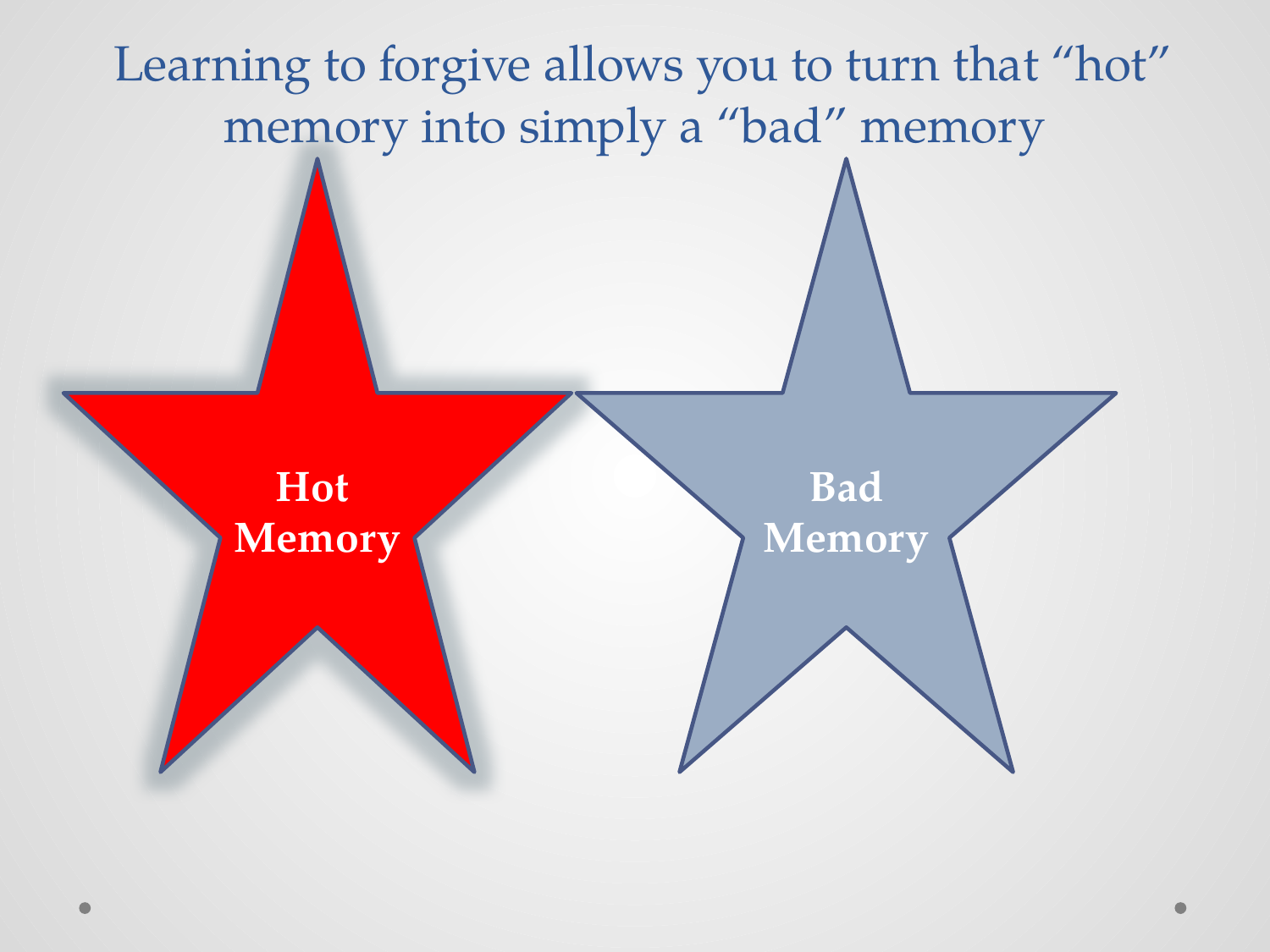

# Learning to forgive allows you to turn that “hot” memory into simply a “bad” memory
Hot
Memory
Bad Memory